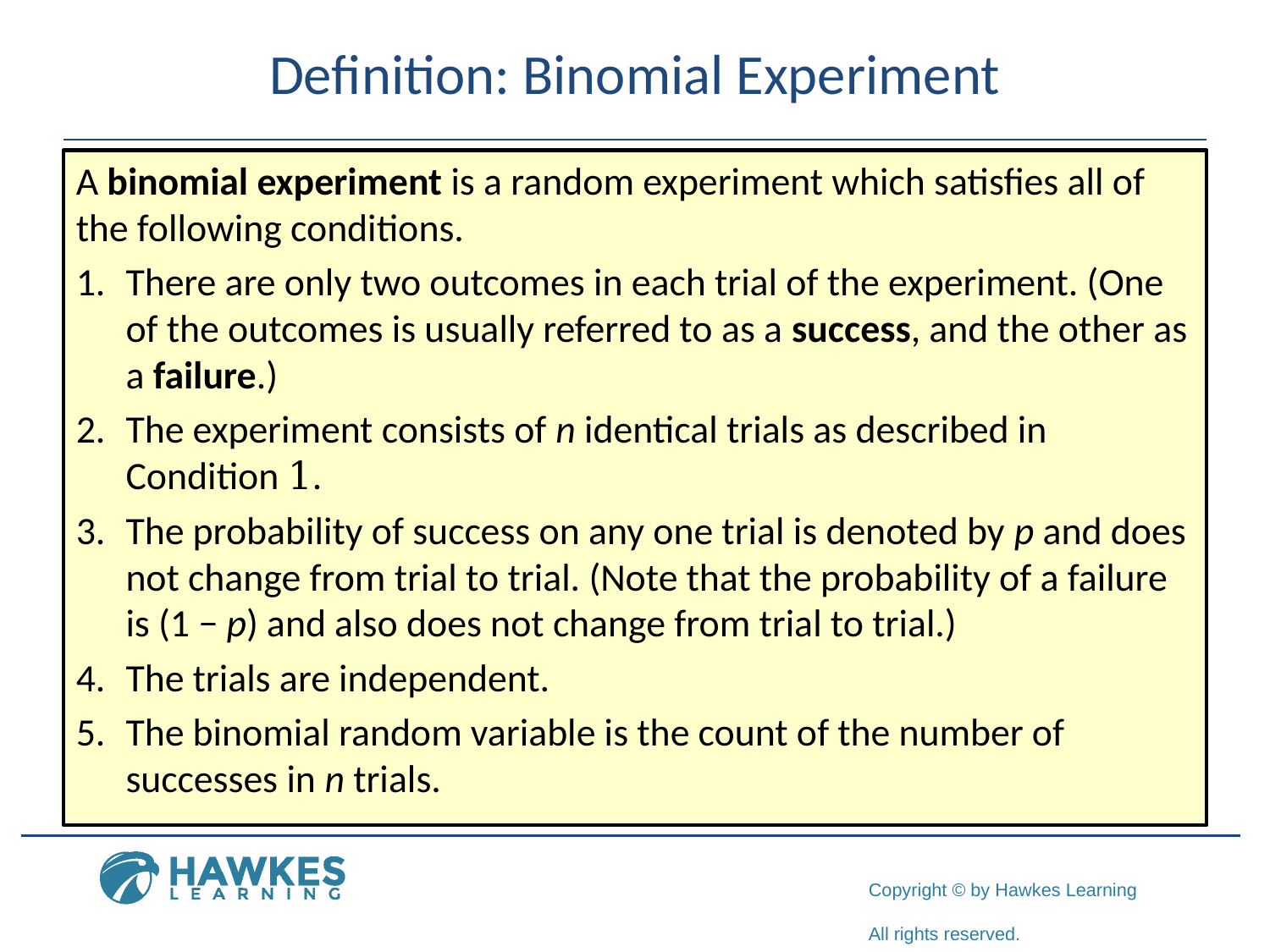

# Definition: Binomial Experiment
A binomial experiment is a random experiment which satisfies all of the following conditions.
1.	​There are only two outcomes in each trial of the experiment. (One of the outcomes is usually referred to as a success, and the other as a failure.)
2.	​The experiment consists of n identical trials as described in Condition 1.
3.	​The probability of success on any one trial is denoted by p and does not change from trial to trial. (Note that the probability of a failure is (1 − p) and also does not change from trial to trial.)
4.	​The trials are independent.
5.	​The binomial random variable is the count of the number of successes in n trials.